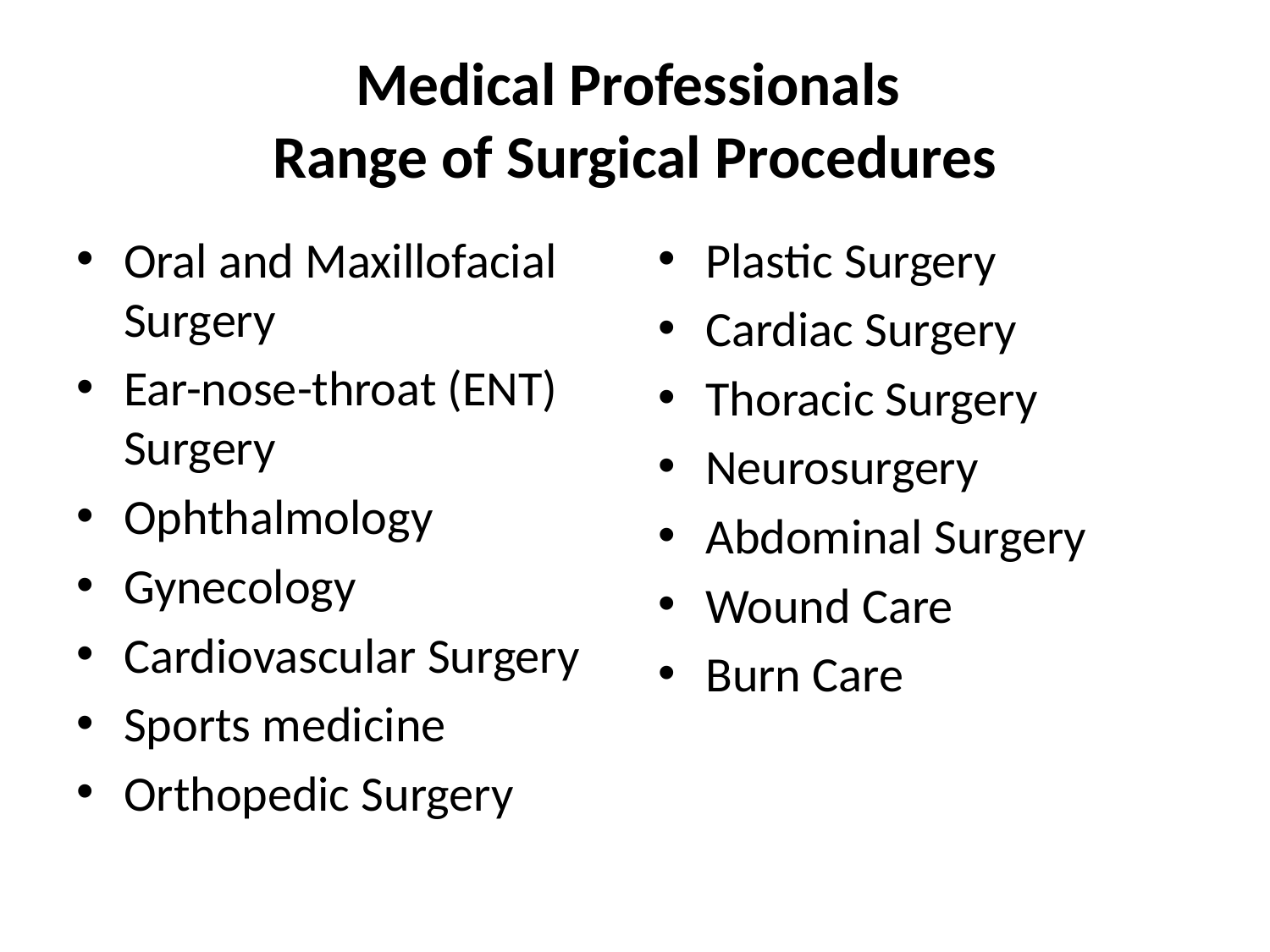

# Medical Professionals Range of Surgical Procedures

Oral and Maxillofacial Surgery
Ear-nose-throat (ENT) Surgery
Ophthalmology
Gynecology
Cardiovascular Surgery
Sports medicine
Orthopedic Surgery
Plastic Surgery
Cardiac Surgery
Thoracic Surgery
Neurosurgery
Abdominal Surgery
Wound Care
Burn Care